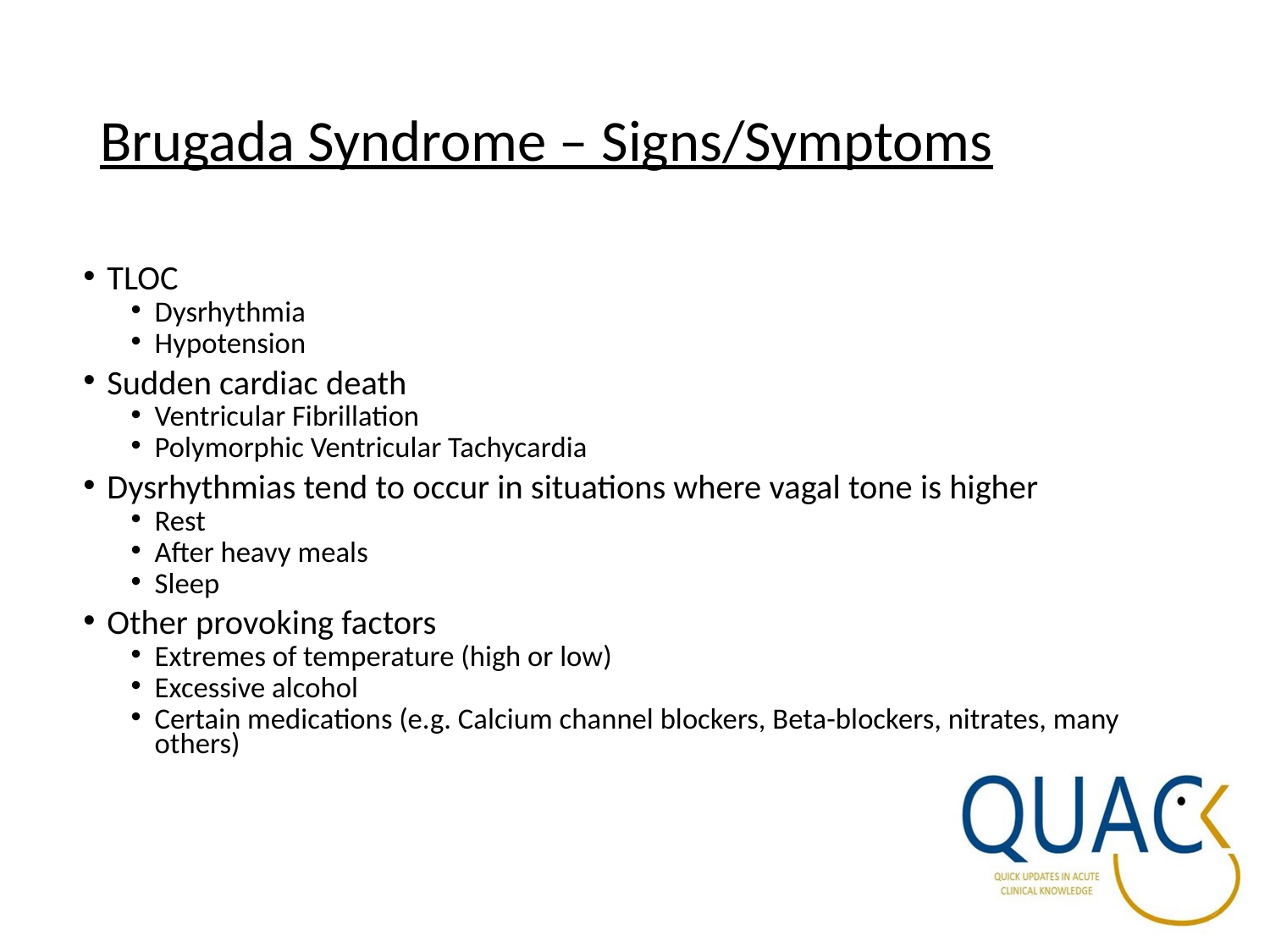

# Brugada Syndrome – Signs/Symptoms
TLOC
Dysrhythmia
Hypotension
Sudden cardiac death
Ventricular Fibrillation
Polymorphic Ventricular Tachycardia
Dysrhythmias tend to occur in situations where vagal tone is higher
Rest
After heavy meals
Sleep
Other provoking factors
Extremes of temperature (high or low)
Excessive alcohol
Certain medications (e.g. Calcium channel blockers, Beta-blockers, nitrates, many others)